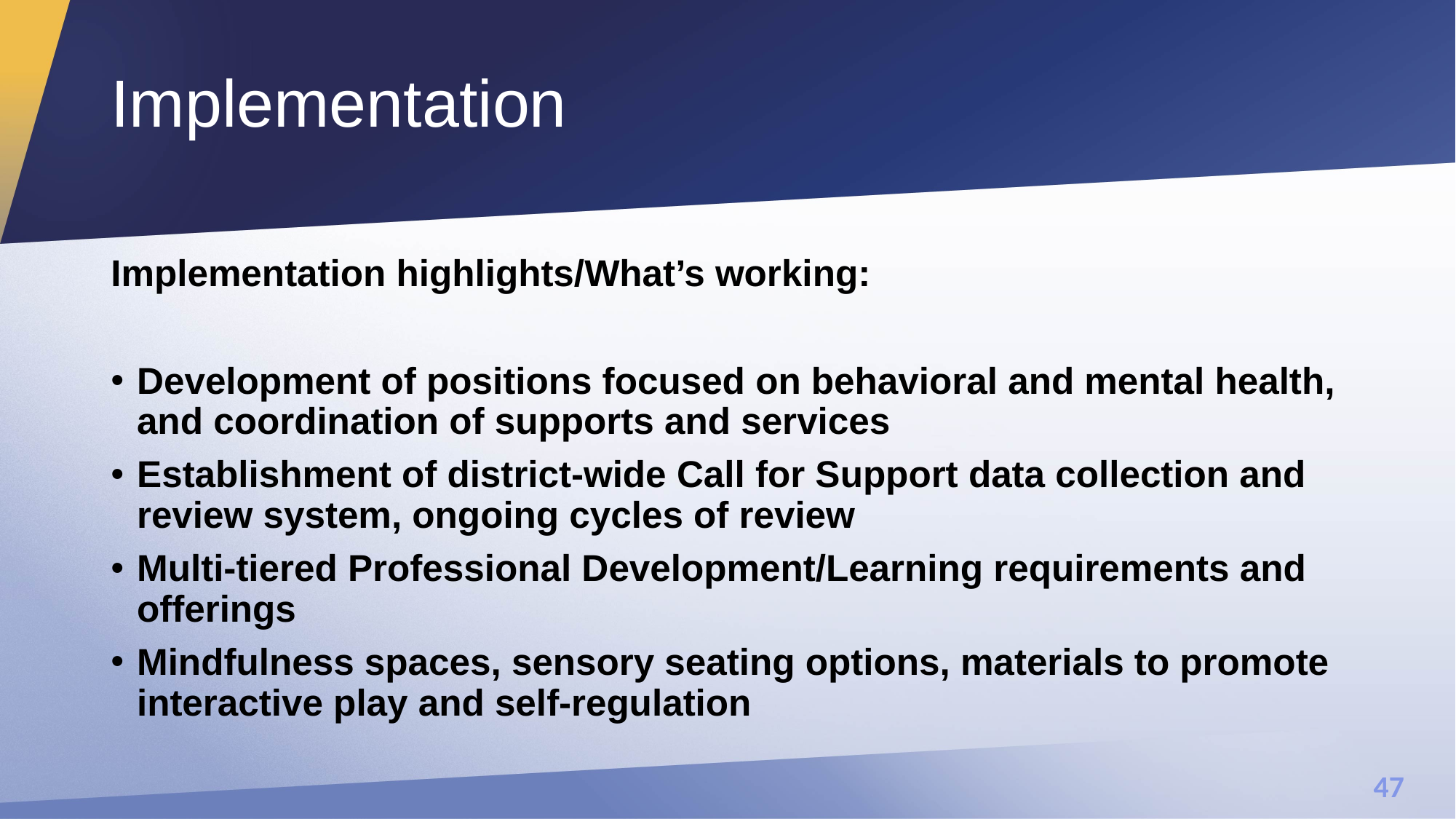

# Implementation
Implementation highlights/What’s working:

Development of positions focused on behavioral and mental health, and coordination of supports and services
Establishment of district-wide Call for Support data collection and review system, ongoing cycles of review
Multi-tiered Professional Development/Learning requirements and offerings
Mindfulness spaces, sensory seating options, materials to promote interactive play and self-regulation